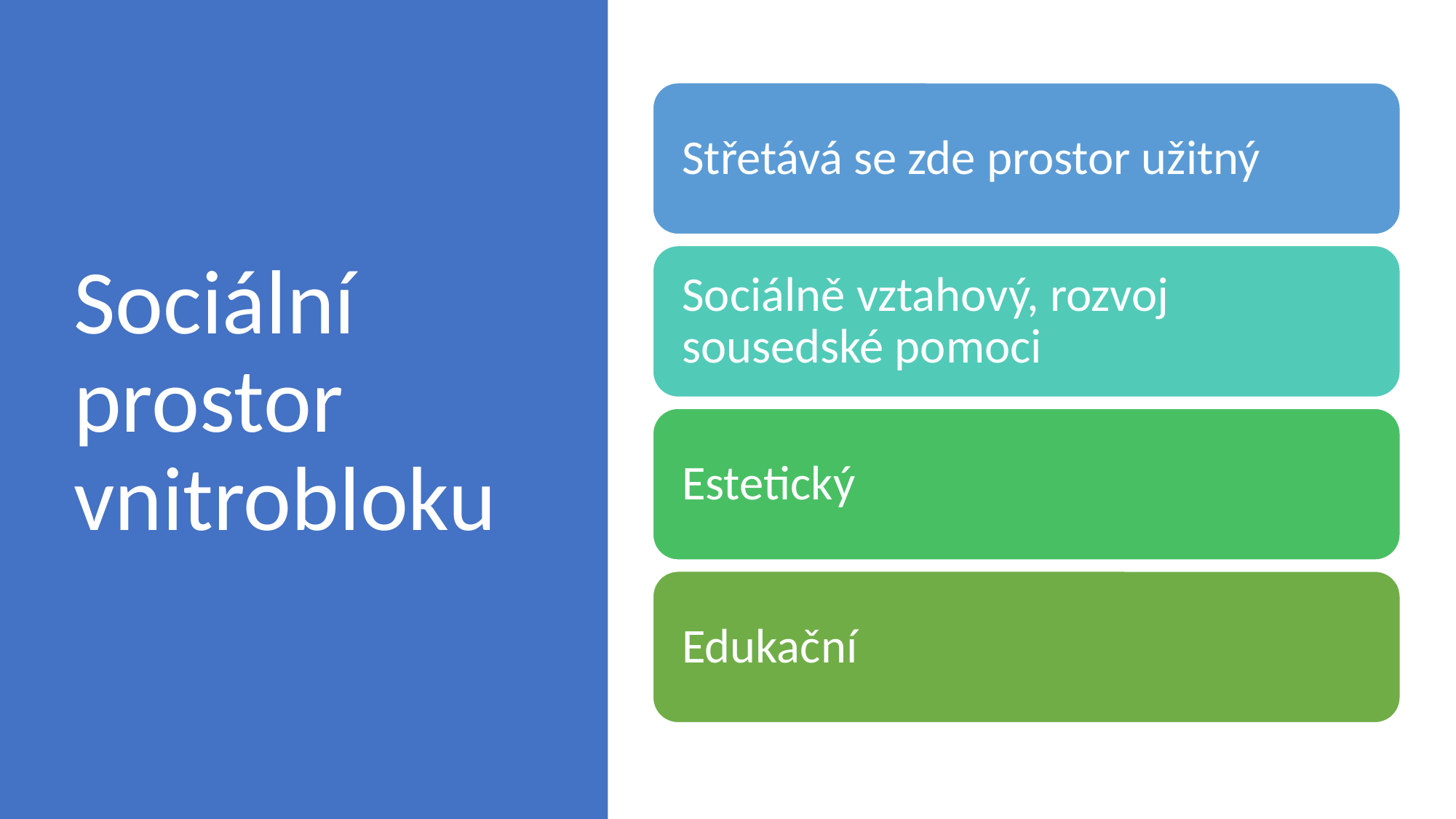

# Sociální prostor vnitrobloku
Střetává se zde prostor užitný
Sociálně vztahový, rozvoj sousedské pomoci
Estetický
Edukační